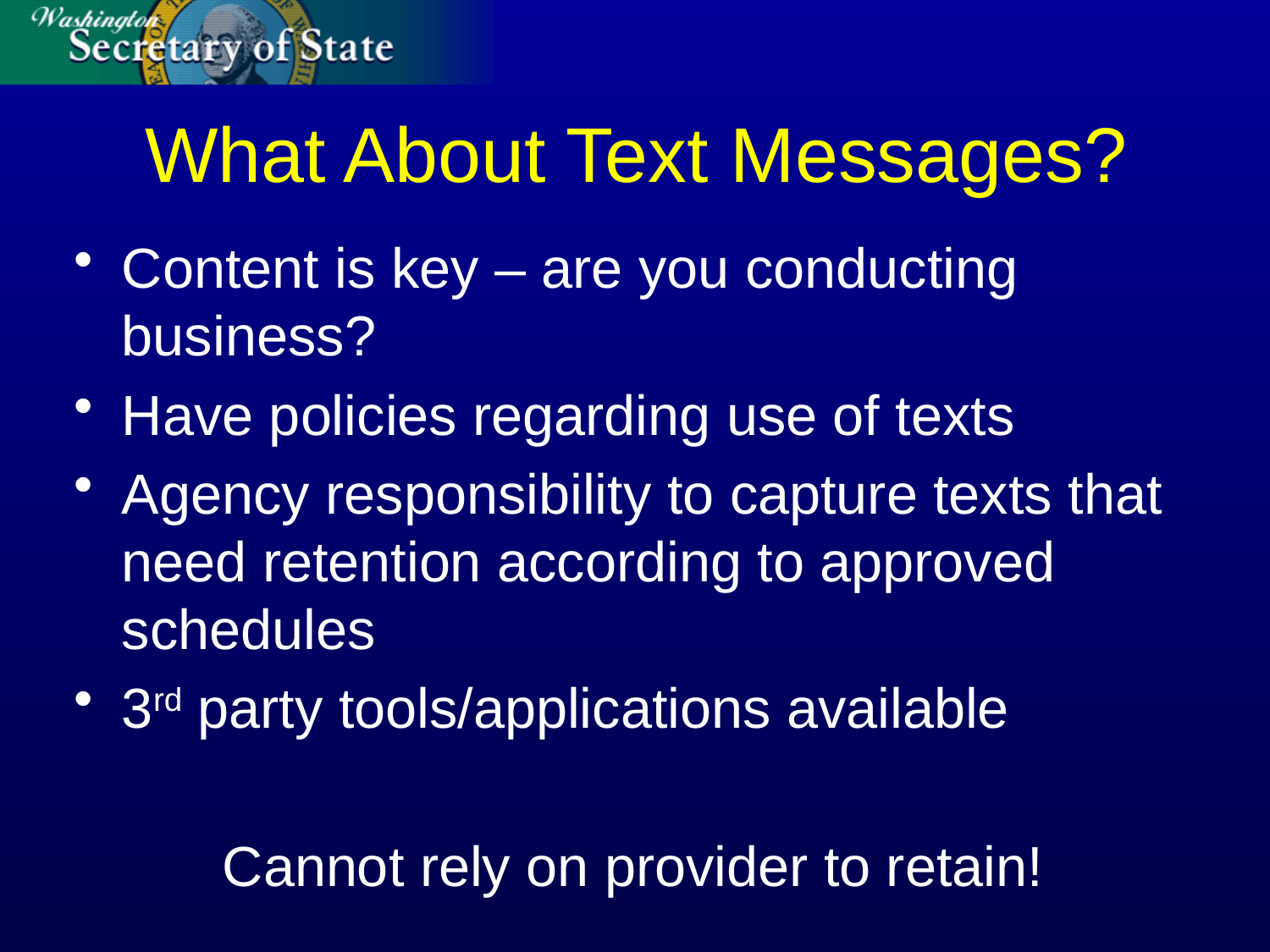

# What About Text Messages?
Content is key – are you conducting business?
Have policies regarding use of texts
Agency responsibility to capture texts that need retention according to approved schedules
3rd party tools/applications available

Cannot rely on provider to retain!